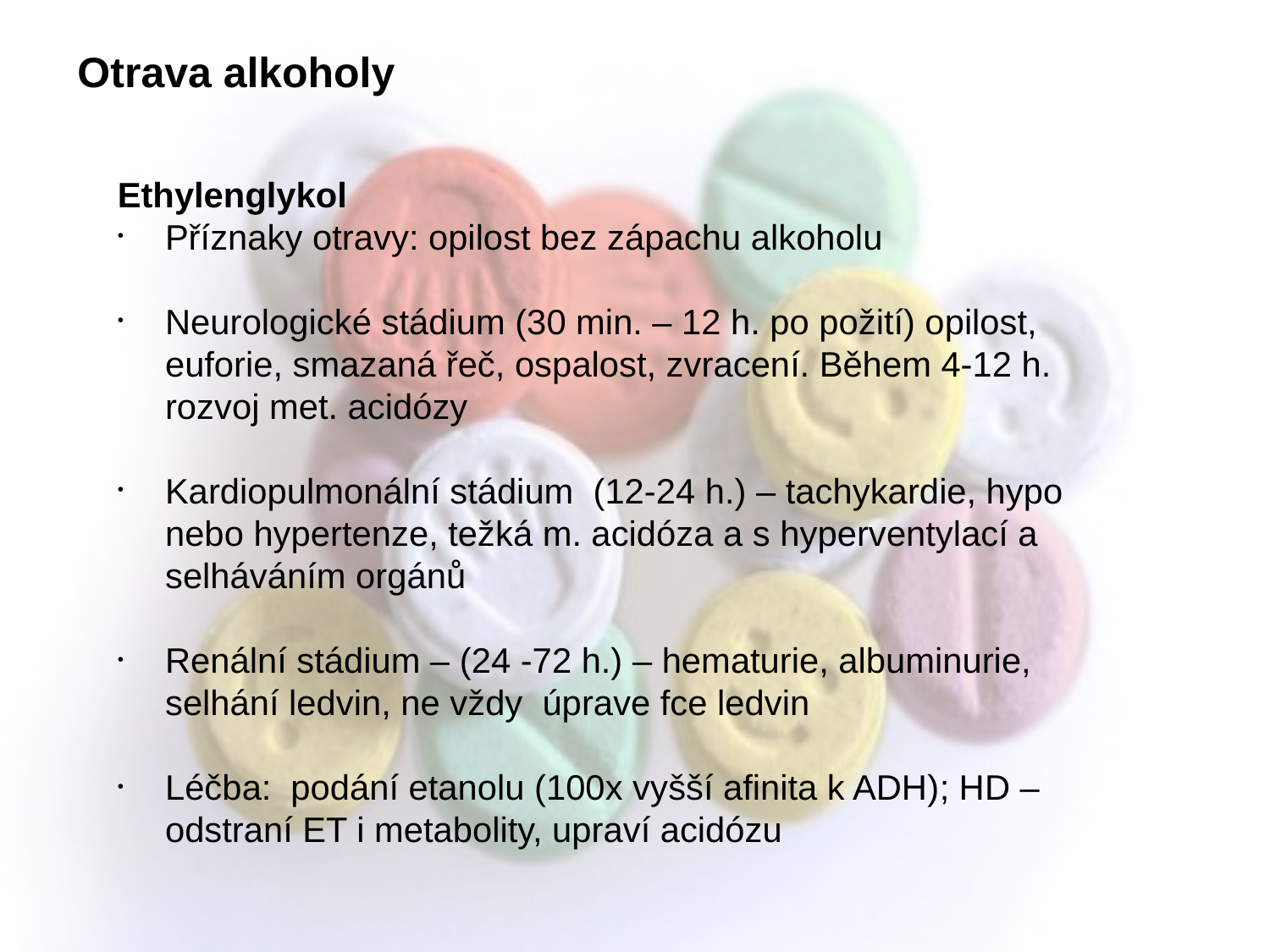

Otrava alkoholy
Ethylenglykol
Příznaky otravy: opilost bez zápachu alkoholu

Neurologické stádium (30 min. – 12 h. po požití) opilost, euforie, smazaná řeč, ospalost, zvracení. Během 4-12 h. rozvoj met. acidózy

Kardiopulmonální stádium  (12-24 h.) – tachykardie, hypo nebo hypertenze, težká m. acidóza a s hyperventylací a selháváním orgánů

Renální stádium – (24 -72 h.) – hematurie, albuminurie, selhání ledvin, ne vždy  úprave fce ledvin

Léčba:  podání etanolu (100x vyšší afinita k ADH); HD – odstraní ET i metabolity, upraví acidózu